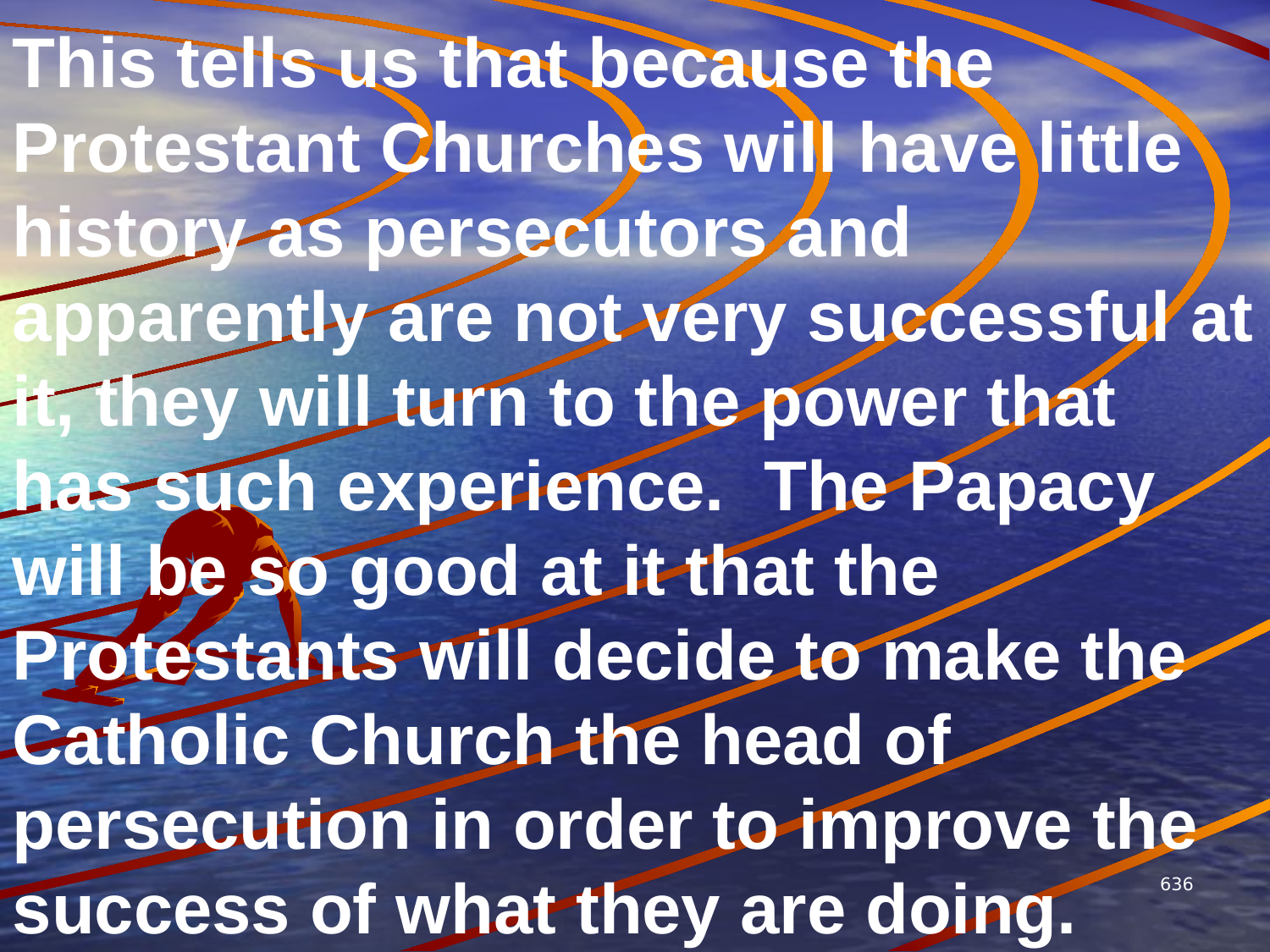

This tells us that because the Protestant Churches will have little history as persecutors and apparently are not very successful at it, they will turn to the power that has such experience.  The Papacy will be so good at it that the Protestants will decide to make the Catholic Church the head of persecution in order to improve the success of what they are doing.
636